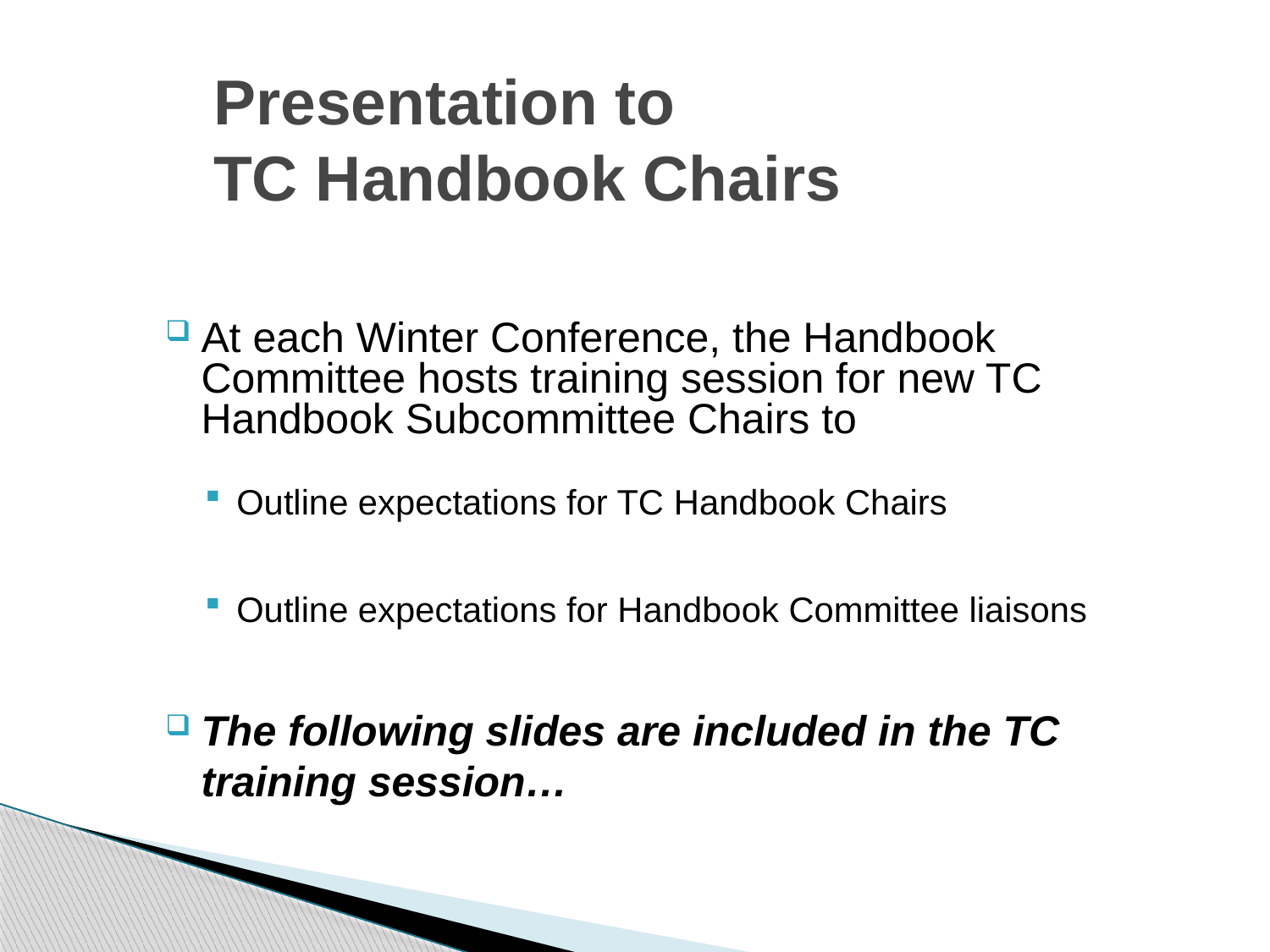

# Presentation to TC Handbook Chairs
At each Winter Conference, the Handbook Committee hosts training session for new TC Handbook Subcommittee Chairs to

Outline expectations for TC Handbook Chairs

Outline expectations for Handbook Committee liaisons

The following slides are included in the TC training session…